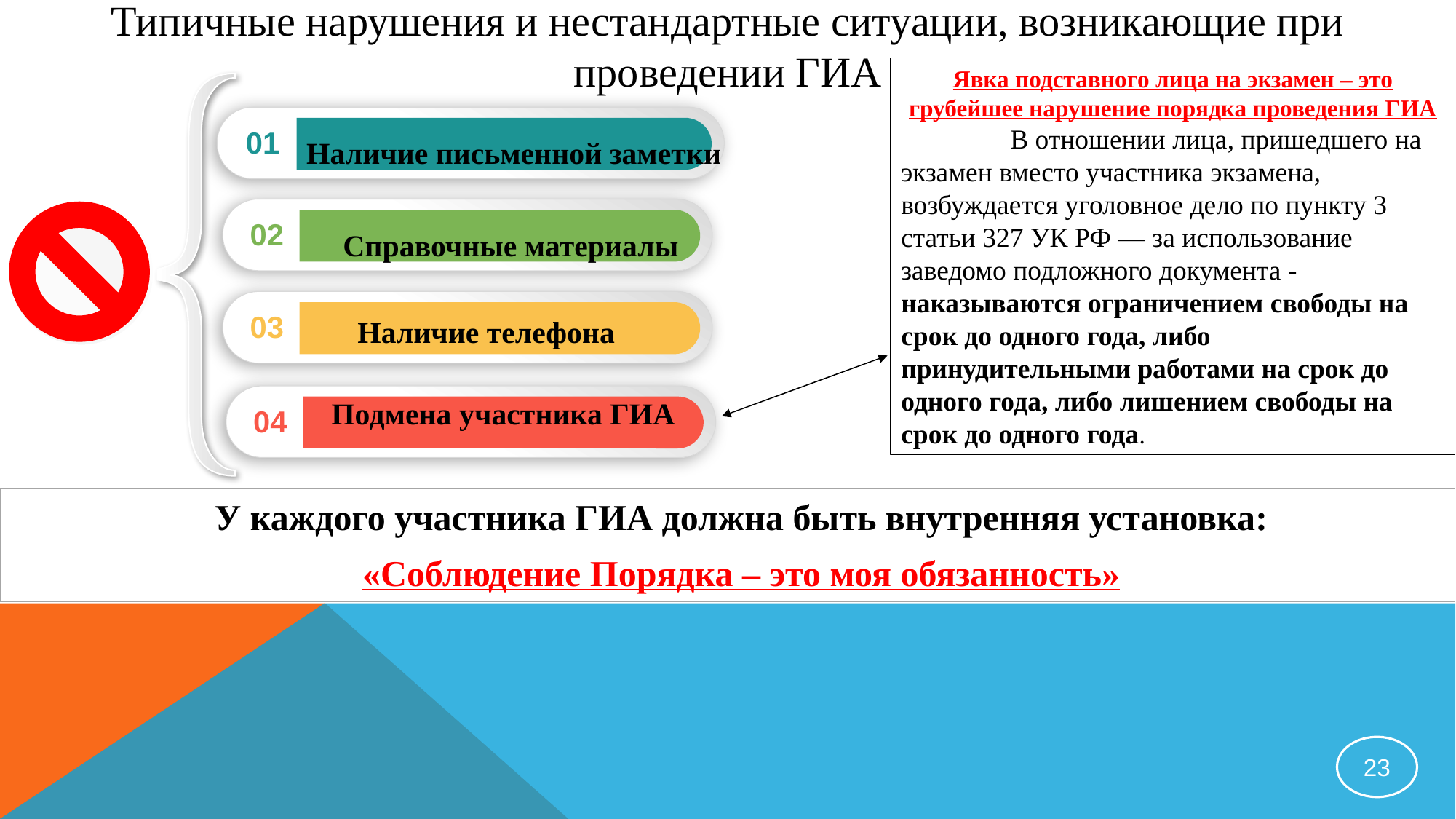

# Типичные нарушения и нестандартные ситуации, возникающие при проведении ГИА
Явка подставного лица на экзамен – это грубейшее нарушение порядка проведения ГИА
	В отношении лица, пришедшего на экзамен вместо участника экзамена, возбуждается уголовное дело по пункту 3 статьи 327 УК РФ — за использование заведомо подложного документа - наказываются ограничением свободы на срок до одного года, либо принудительными работами на срок до одного года, либо лишением свободы на срок до одного года.

01
Наличие письменной заметки

02
Справочные материалы

Наличие телефона

03

Подмена участника ГИА

04

У каждого участника ГИА должна быть внутренняя установка:
«Соблюдение Порядка – это моя обязанность»
23